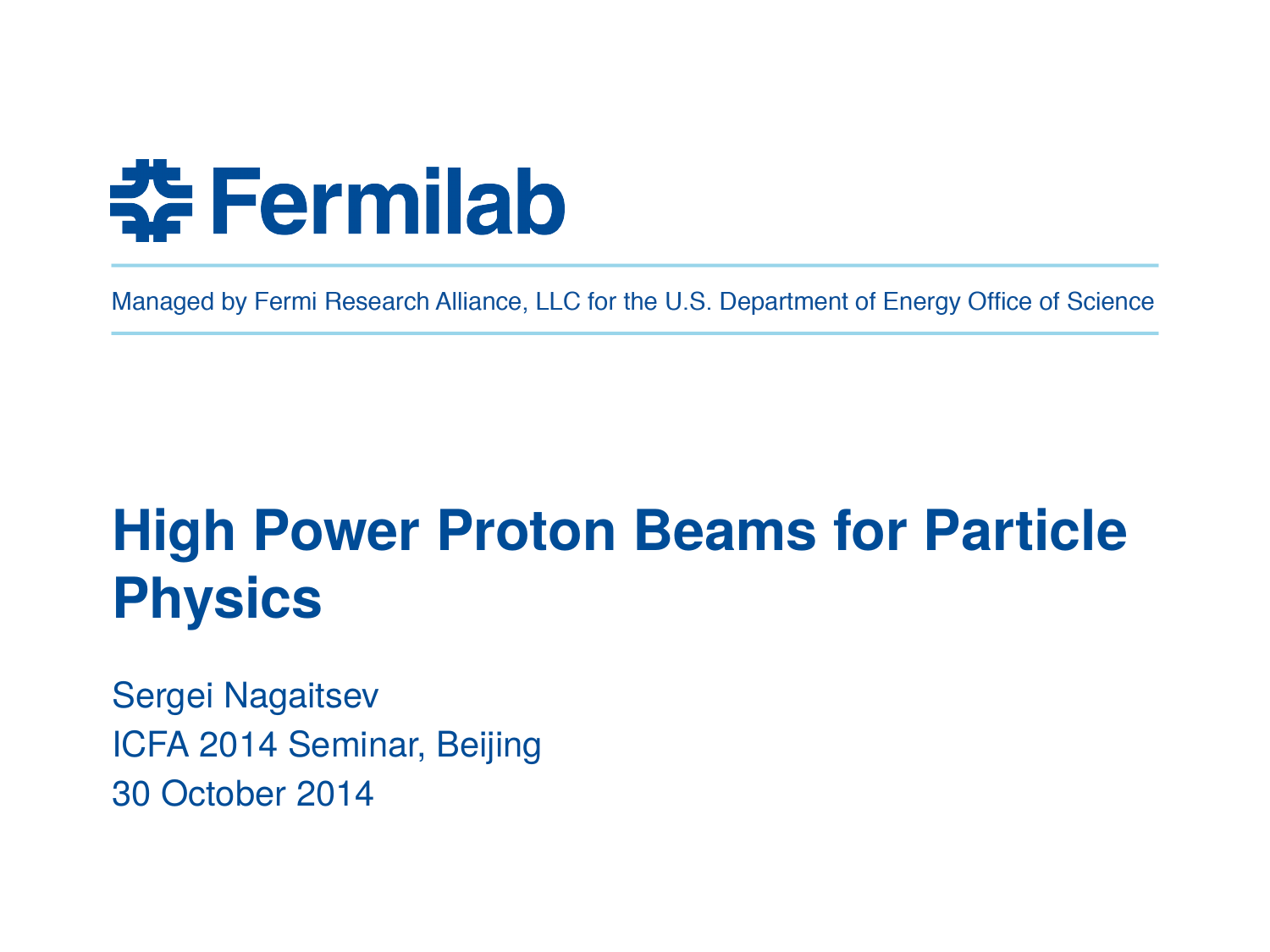

# High Power Proton Beams for Particle Physics
Sergei Nagaitsev
ICFA 2014 Seminar, Beijing
30 October 2014